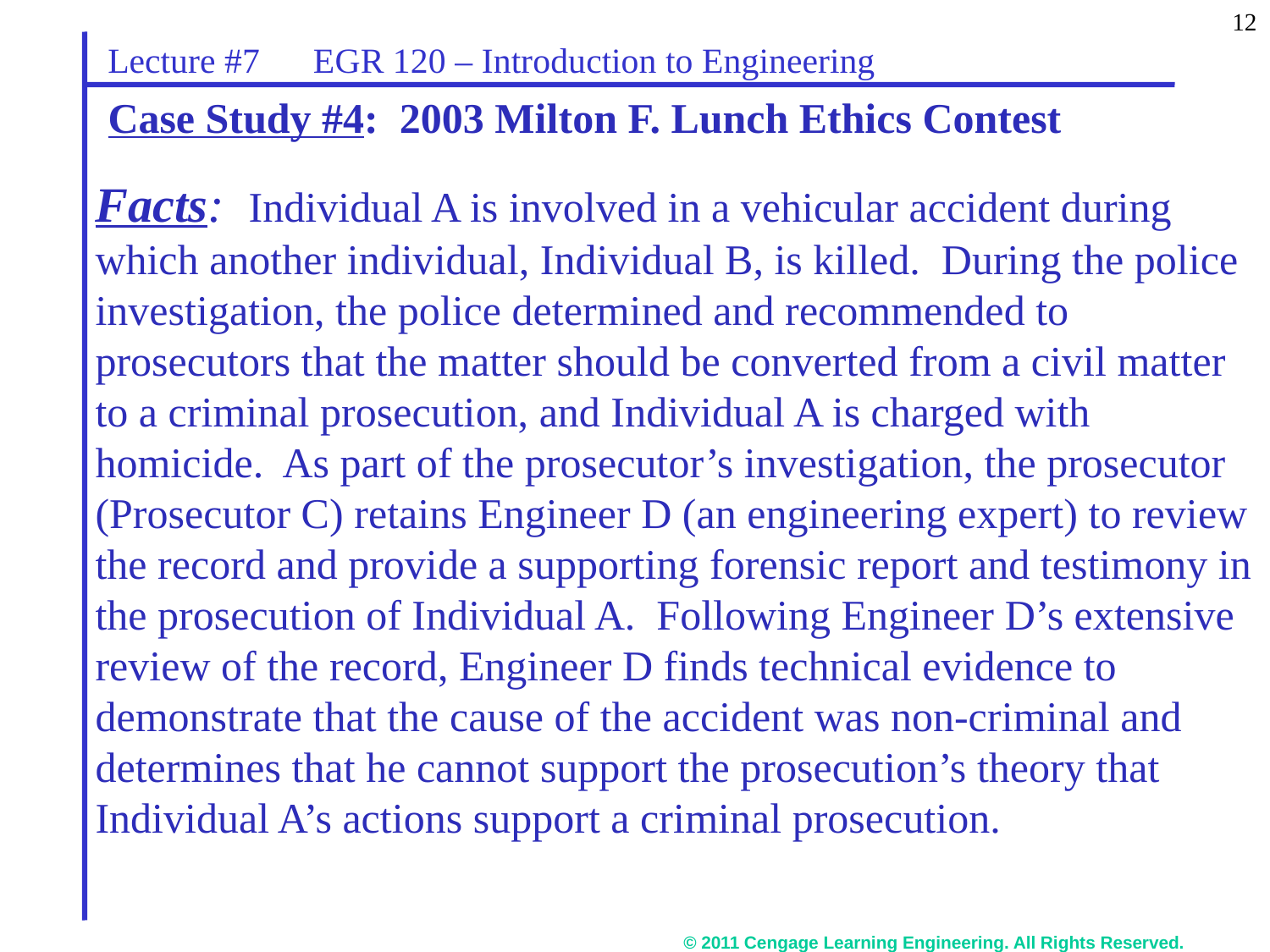

12

Lecture #7      EGR 120 – Introduction to Engineering

Case Study #4:  2003 Milton F. Lunch Ethics Contest
Facts:  Individual A is involved in a vehicular accident during which another individual, Individual B, is killed.  During the police investigation, the police determined and recommended to prosecutors that the matter should be converted from a civil matter to a criminal prosecution, and Individual A is charged with homicide.  As part of the prosecutor’s investigation, the prosecutor (Prosecutor C) retains Engineer D (an engineering expert) to review the record and provide a supporting forensic report and testimony in the prosecution of Individual A.  Following Engineer D’s extensive review of the record, Engineer D finds technical evidence to demonstrate that the cause of the accident was non-criminal and determines that he cannot support the prosecution’s theory that Individual A’s actions support a criminal prosecution.
© 2011 Cengage Learning Engineering. All Rights Reserved.